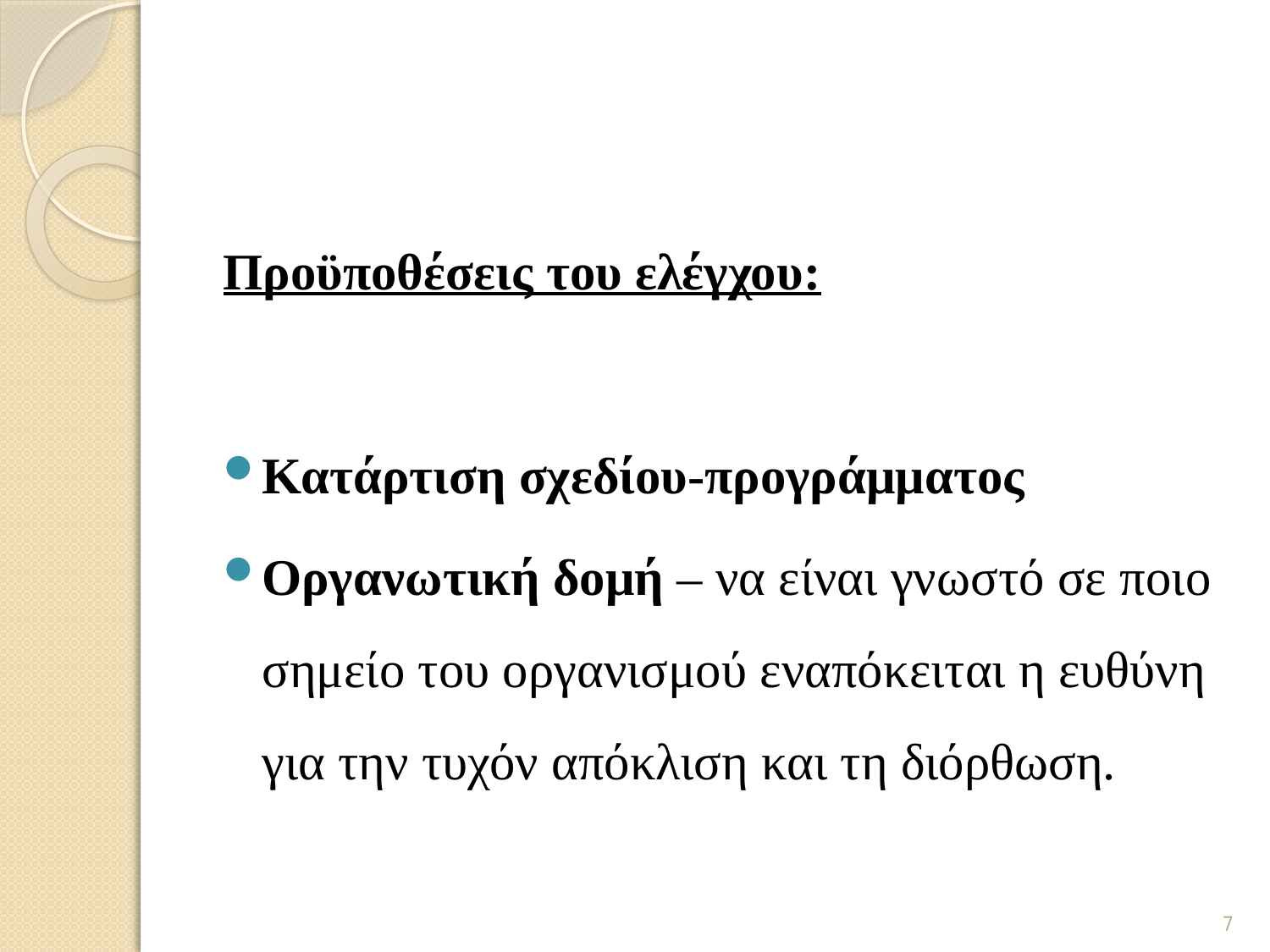

Προϋποθέσεις του ελέγχου:

Κατάρτιση σχεδίου-προγράμματος
Οργανωτική δομή – να είναι γνωστό σε ποιο σημείο του οργανισμού εναπόκειται η ευθύνη για την τυχόν απόκλιση και τη διόρθωση.

7